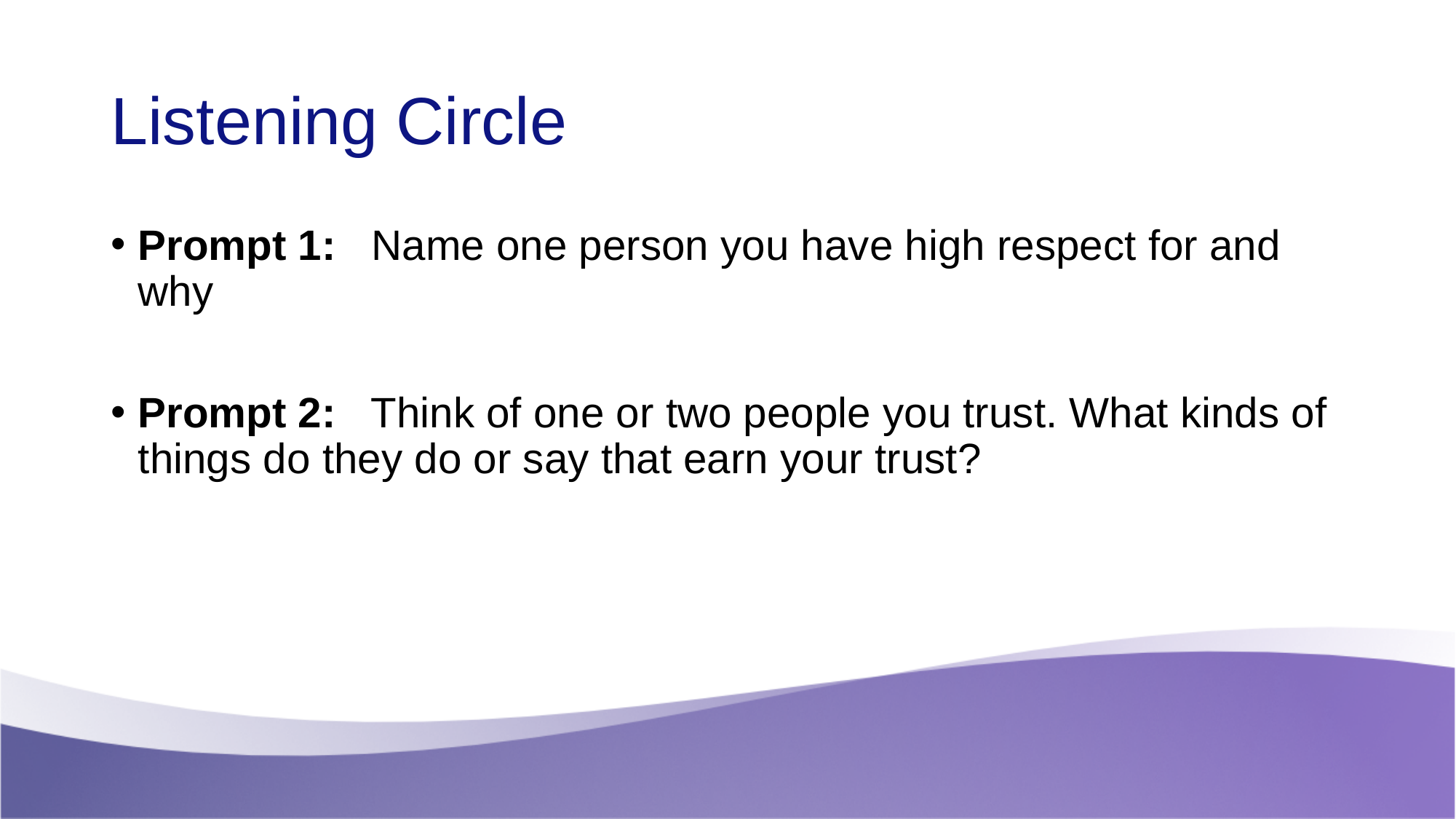

# Listening Circle
Prompt 1:   Name one person you have high respect for and why

Prompt 2:   Think of one or two people you trust. What kinds of things do they do or say that earn your trust?